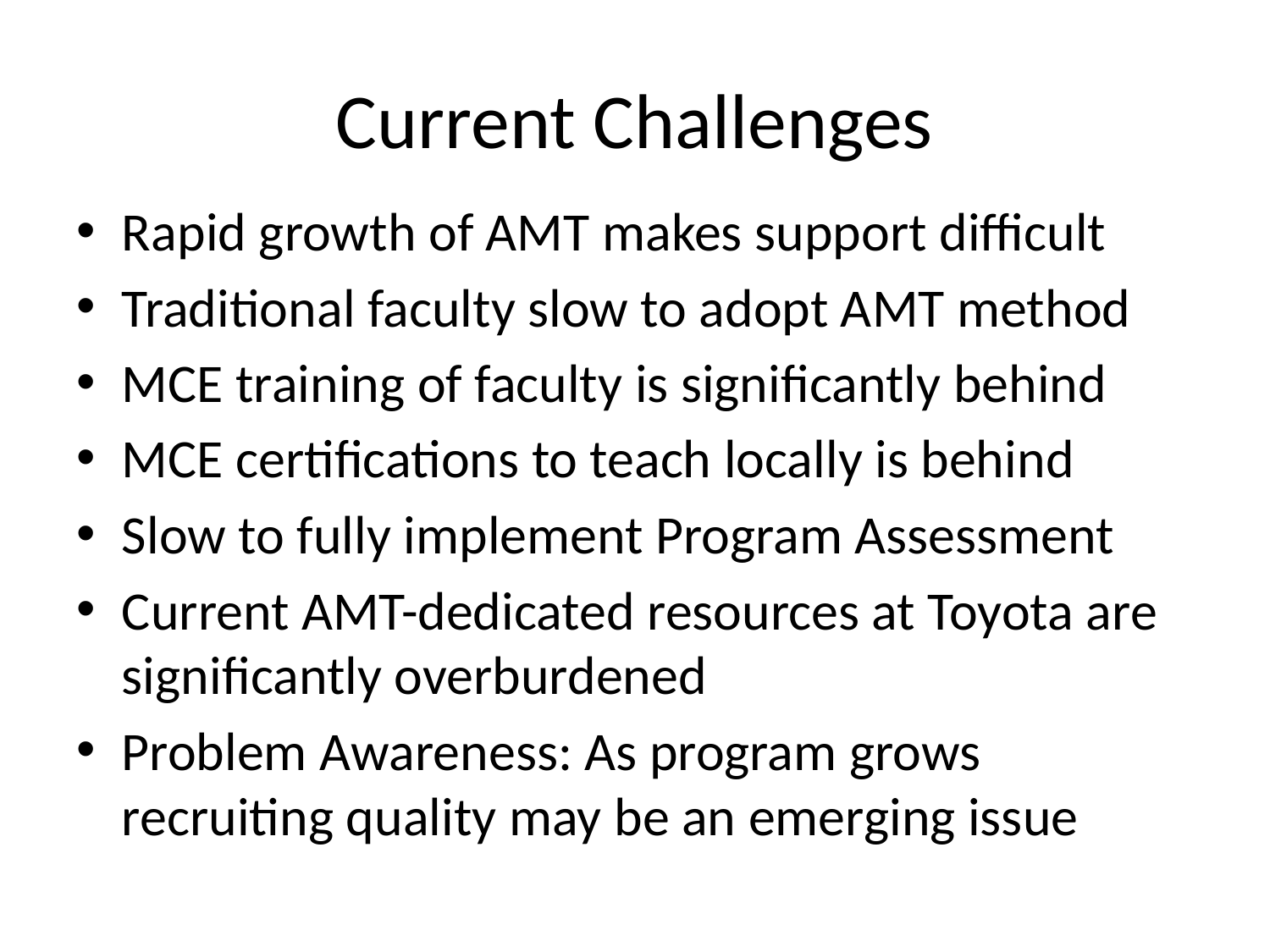

# Current Challenges
Rapid growth of AMT makes support difficult
Traditional faculty slow to adopt AMT method
MCE training of faculty is significantly behind
MCE certifications to teach locally is behind
Slow to fully implement Program Assessment
Current AMT-dedicated resources at Toyota are significantly overburdened
Problem Awareness: As program grows recruiting quality may be an emerging issue